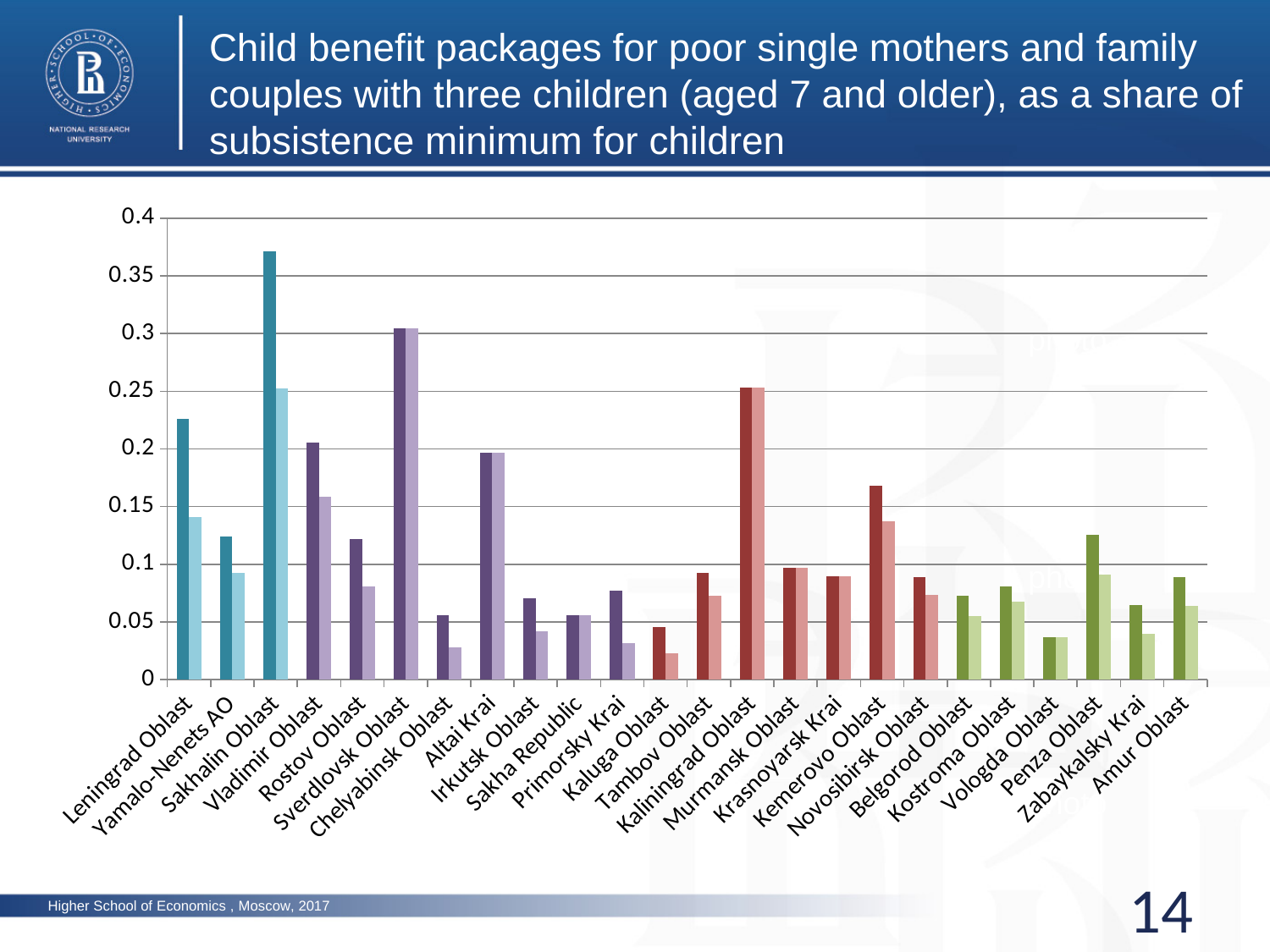

Child benefit packages for poor single mothers and family couples with three children (aged 7 and older), as a share of subsistence minimum for children

### Chart

| Category |  |  |
|---|---|---|
| Leningrad Oblast | 0.22584680884305916 | 0.1410096867432232 |
| Yamalo-Nenets AO | 0.1238447303681449 | 0.09230923301330198 |
| Sakhalin Oblast | 0.37158964365256125 | 0.2522967706013363 |
| Vladimir Oblast | 0.20527960900204592 | 0.15845078426915207 |
| Rostov Oblast | 0.12199512866673727 | 0.08080059303187546 |
| Sverdlovsk Oblast | 0.3043859649122807 | 0.3043859649122807 |
| Chelyabinsk Oblast | 0.056150600454397924 | 0.02812939521800281 |
| Altai Krai | 0.19692734458124336 | 0.19692734458124336 |
| Irkutsk Oblast | 0.0703183632734531 | 0.04157584830339321 |
| Sakha Republic | 0.055664718318617086 | 0.055664718318617086 |
| Primorsky Krai | 0.07726118262070326 | 0.0315621147112492 |
| Kaluga Oblast | 0.04577706569008926 | 0.02288853284504463 |
| Tambov Oblast | 0.09242047388401624 | 0.07252258148972379 |
| Kaliningrad Oblast | 0.25301290991667563 | 0.25301290991667563 |
| Murmansk Oblast | 0.09686226510187917 | 0.09686226510187917 |
| Krasnoyarsk Krai | 0.08925045372050816 | 0.08925045372050816 |
| Kemerovo Oblast | 0.1680338716913414 | 0.13756430387318677 |
| Novosibirsk Oblast | 0.08848563800701212 | 0.07310109685097622 |
| Belgorod Oblast | 0.07303077725612937 | 0.054773082942097026 |
| Kostroma Oblast | 0.08078201826270194 | 0.06731678763755561 |
| Vologda Oblast | 0.03665533361665958 | 0.03665533361665958 |
| Penza Oblast | 0.12528653861354835 | 0.090901904987748 |
| Zabaykalsky Krai | 0.0649041192048754 | 0.039328355827829356 |
| Amur Oblast | 0.08877745221152505 | 0.06377201060415795 |
photo
photo
photo
14
Higher School of Economics , Moscow, 2017